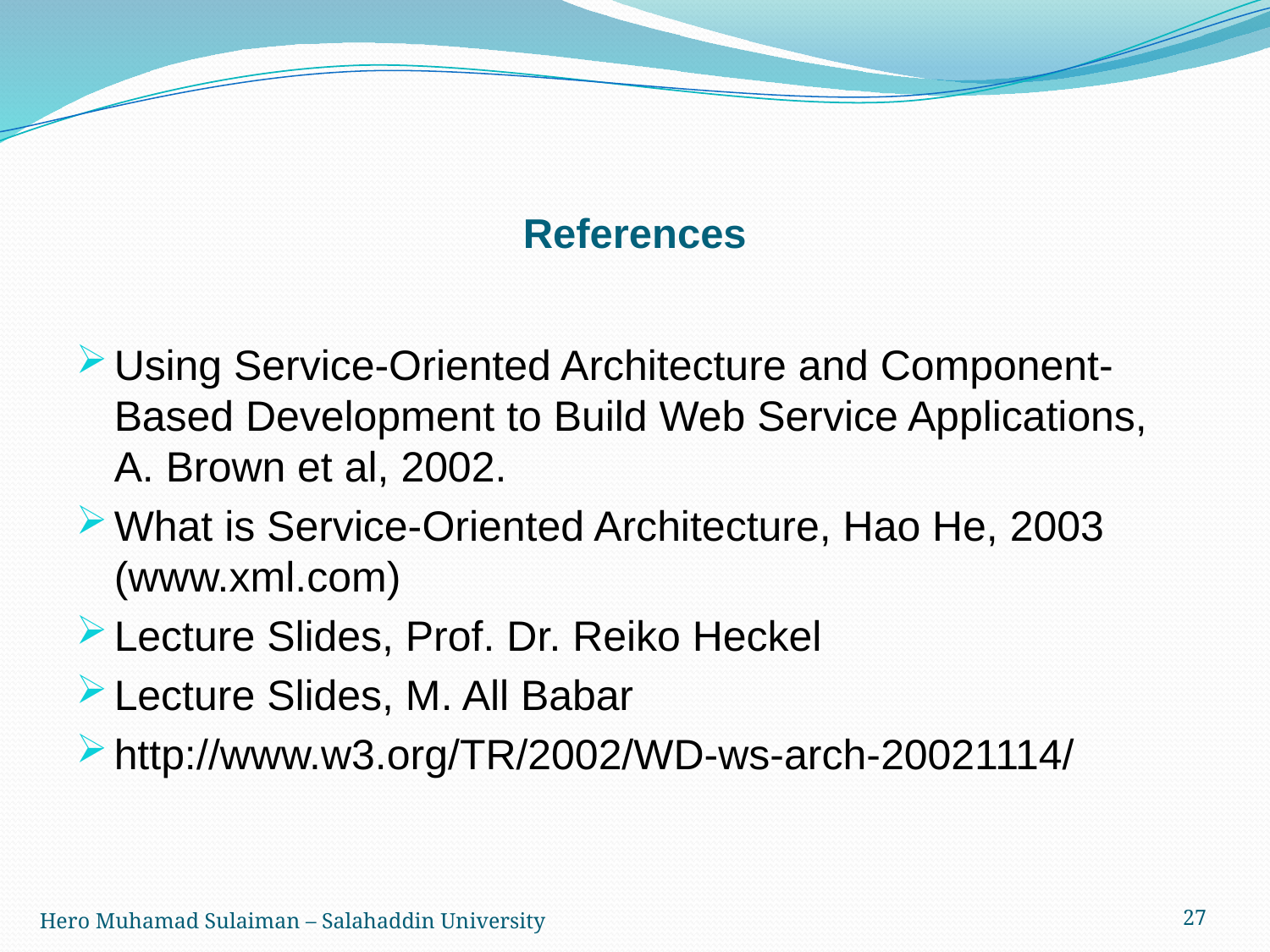

# References

Using Service-Oriented Architecture and Component-Based Development to Build Web Service Applications, A. Brown et al, 2002.
What is Service-Oriented Architecture, Hao He, 2003 (www.xml.com)
Lecture Slides, Prof. Dr. Reiko Heckel
Lecture Slides, M. All Babar
http://www.w3.org/TR/2002/WD-ws-arch-20021114/

Hero Muhamad Sulaiman – Salahaddin University
27